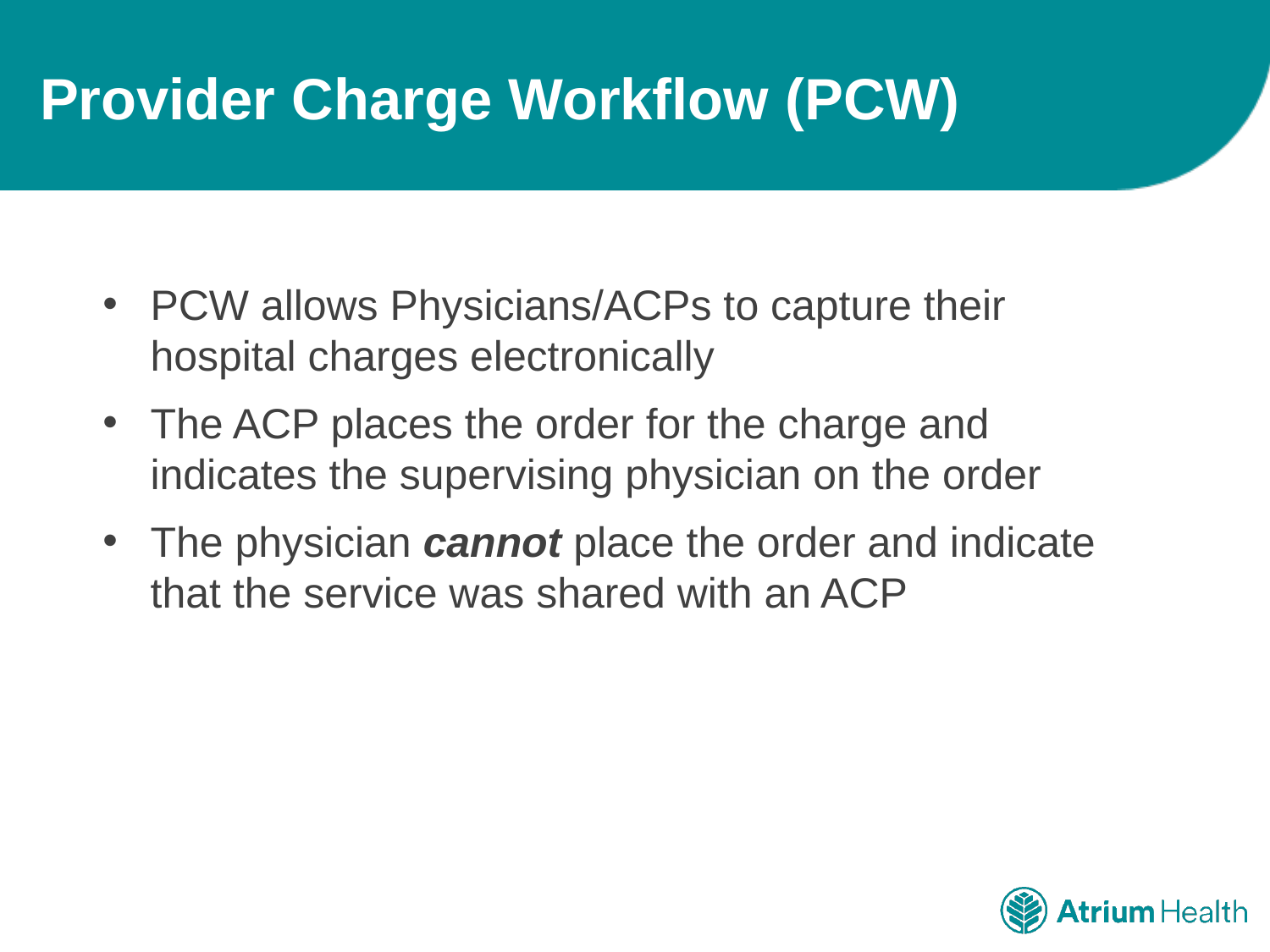

# Provider Charge Workflow (PCW)
PCW allows Physicians/ACPs to capture their hospital charges electronically

The ACP places the order for the charge and indicates the supervising physician on the order

The physician cannot place the order and indicate that the service was shared with an ACP